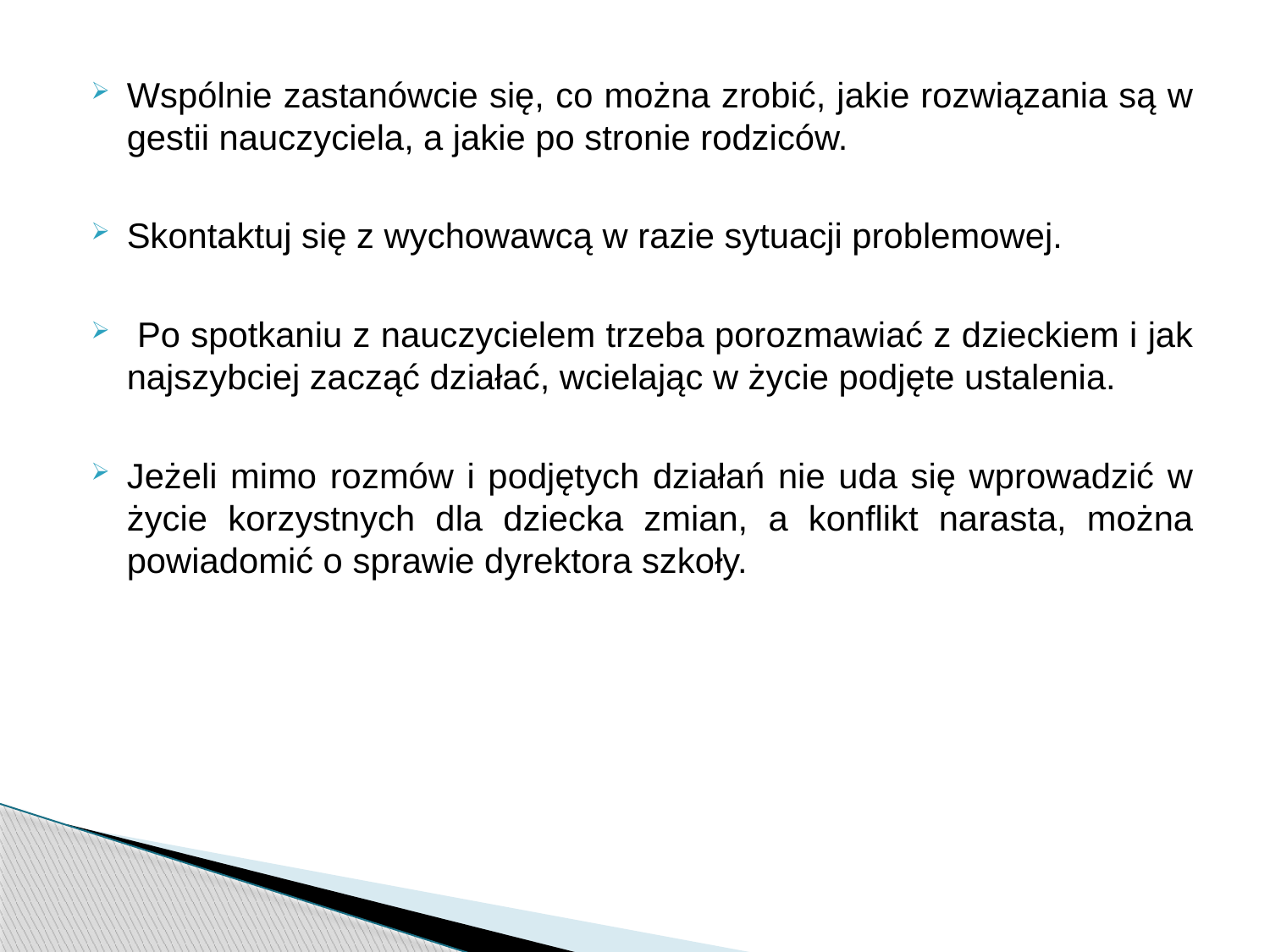

Wspólnie zastanówcie się, co można zrobić, jakie rozwiązania są w gestii nauczyciela, a jakie po stronie rodziców.

Skontaktuj się z wychowawcą w razie sytuacji problemowej.

 Po spotkaniu z nauczycielem trzeba porozmawiać z dzieckiem i jak najszybciej zacząć działać, wcielając w życie podjęte ustalenia.

Jeżeli mimo rozmów i podjętych działań nie uda się wprowadzić w życie korzystnych dla dziecka zmian, a konflikt narasta, można powiadomić o sprawie dyrektora szkoły.